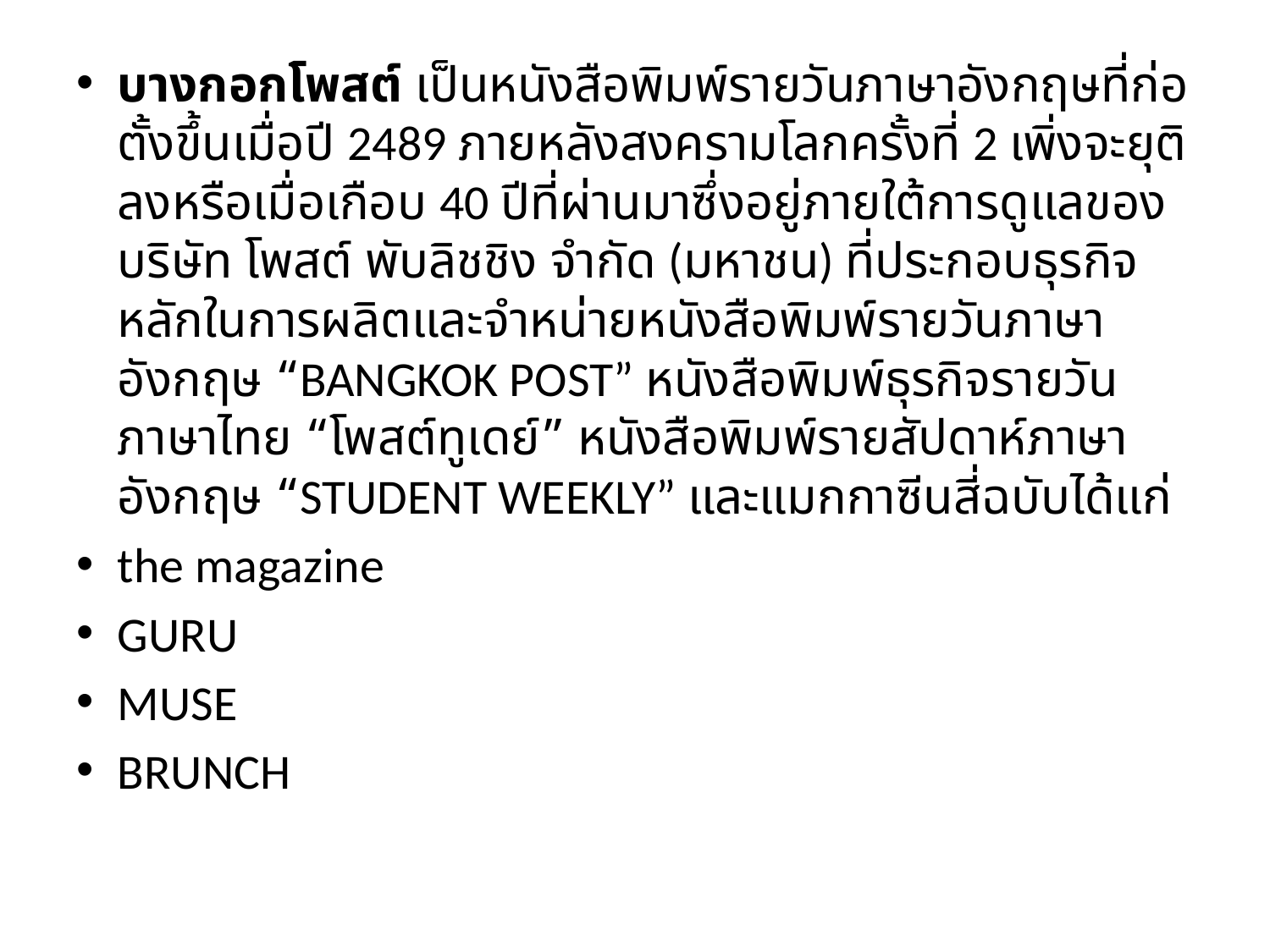

บางกอกโพสต์ เป็นหนังสือพิมพ์รายวันภาษาอังกฤษที่ก่อตั้งขึ้นเมื่อปี 2489 ภายหลังสงครามโลกครั้งที่ 2 เพิ่งจะยุติลงหรือเมื่อเกือบ 40 ปีที่ผ่านมาซึ่งอยู่ภายใต้การดูแลของบริษัท โพสต์ พับลิชชิง จำกัด (มหาชน) ที่ประกอบธุรกิจหลักในการผลิตและจำหน่ายหนังสือพิมพ์รายวันภาษาอังกฤษ “BANGKOK POST” หนังสือพิมพ์ธุรกิจรายวันภาษาไทย “โพสต์ทูเดย์” หนังสือพิมพ์รายสัปดาห์ภาษาอังกฤษ “STUDENT WEEKLY” และแมกกาซีนสี่ฉบับได้แก่
the magazine
GURU
MUSE
BRUNCH